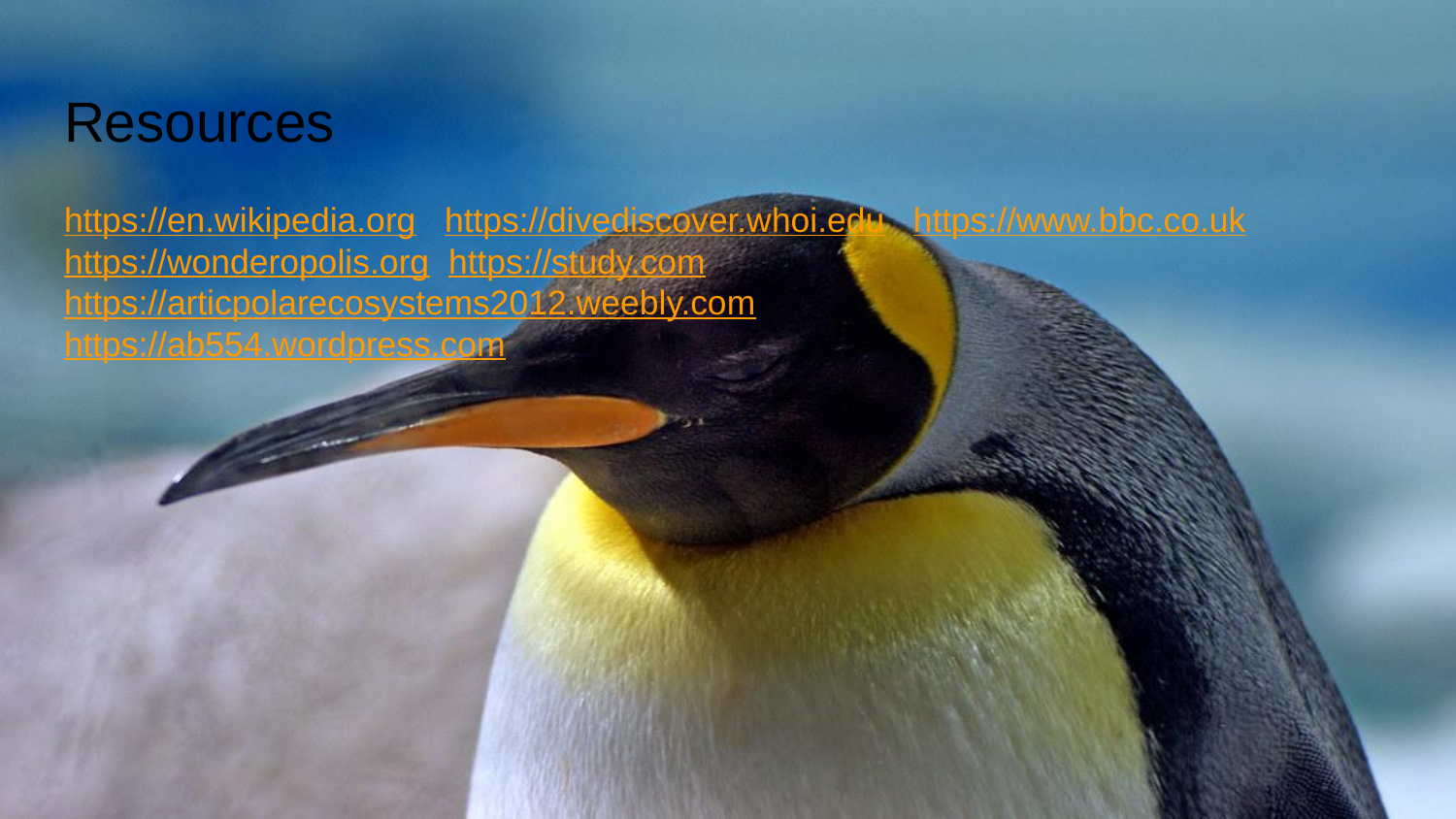

# Resources
https://en.wikipedia.org   https://divediscover.whoi.edu   https://www.bbc.co.uk   https://wonderopolis.org  https://study.com https://articpolarecosystems2012.weebly.com
https://ab554.wordpress.com